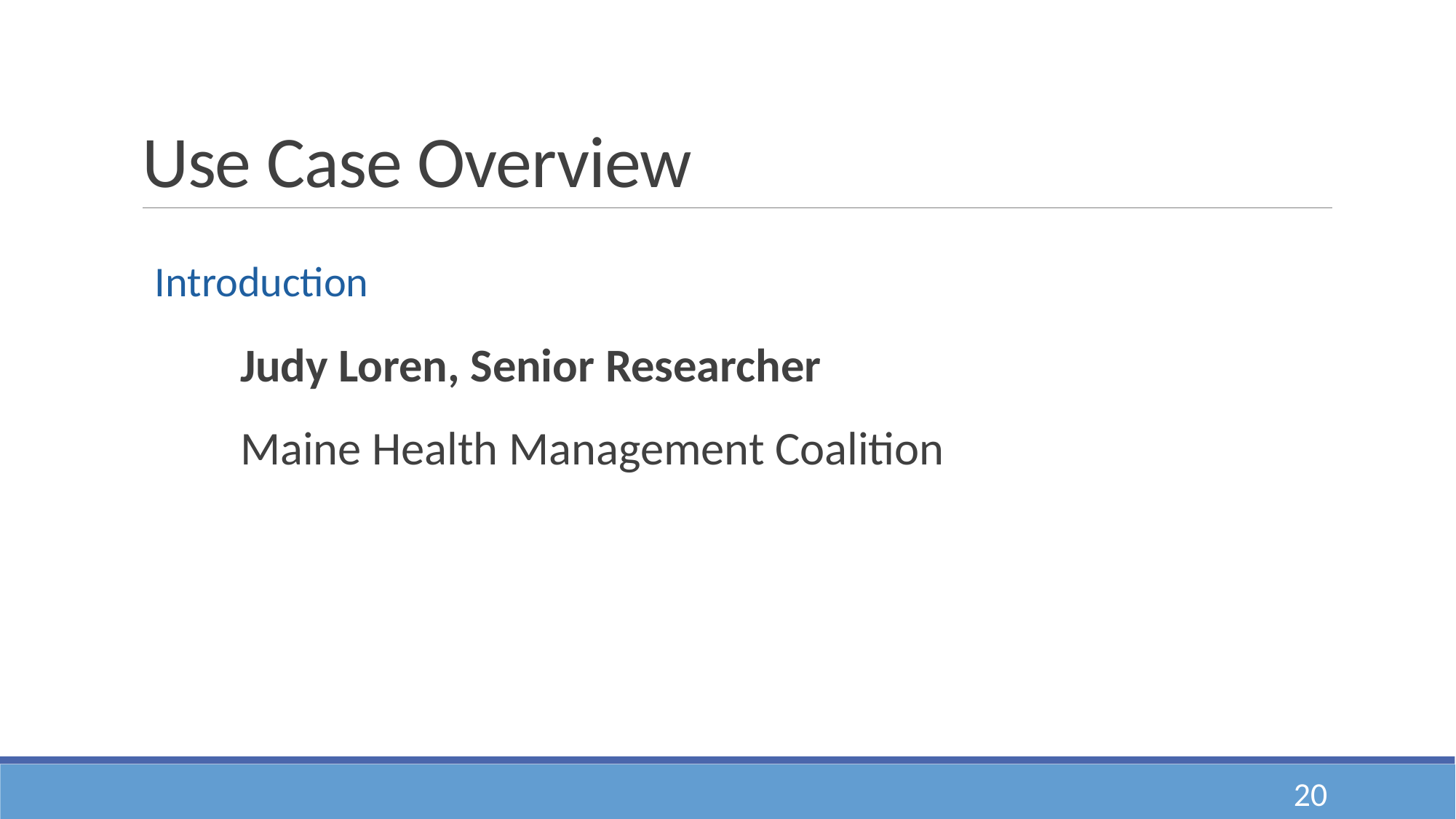

# Use Case Overview
Introduction
	Judy Loren, Senior Researcher
	Maine Health Management Coalition

20